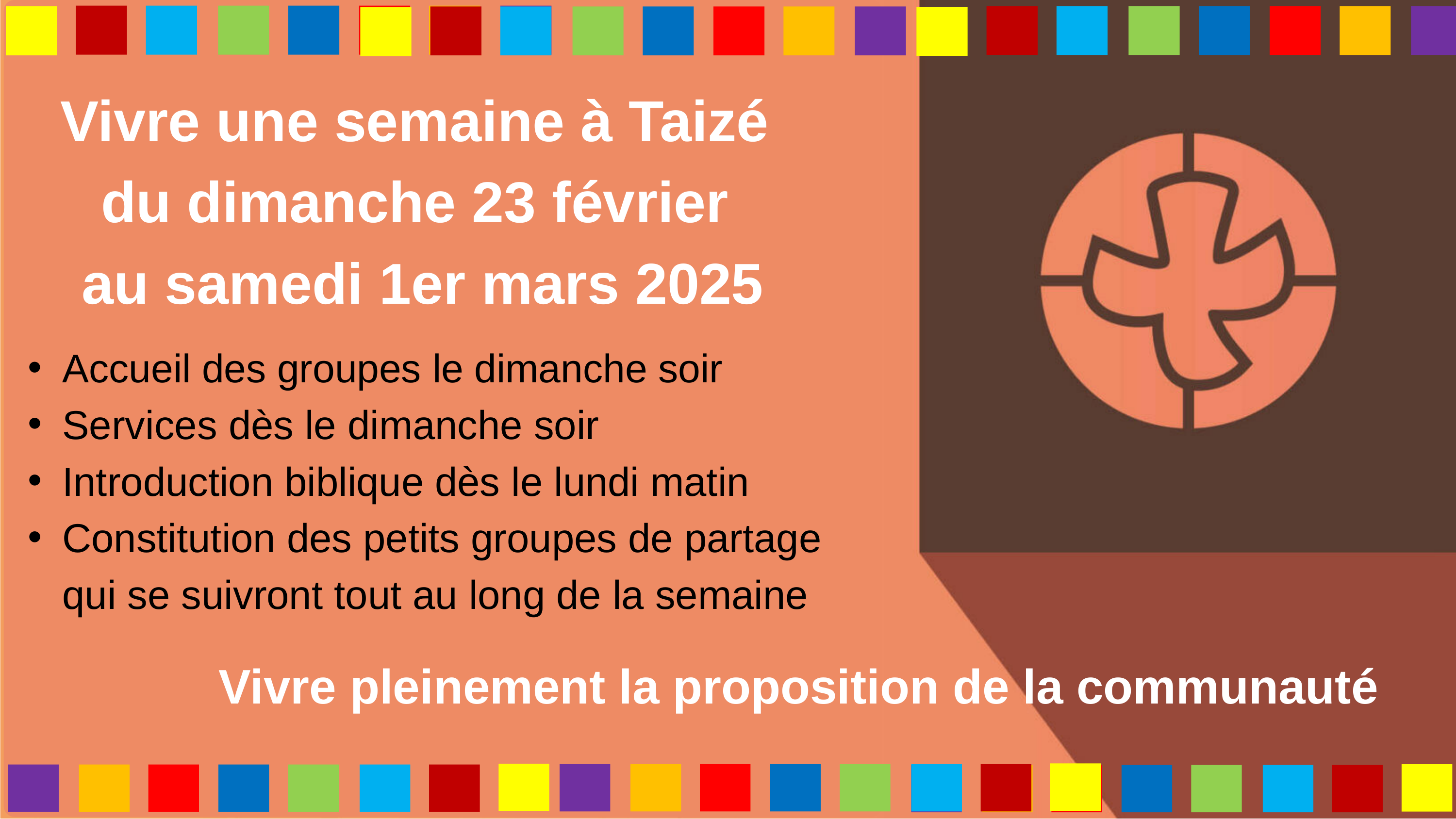

Vivre une semaine à Taizé
du dimanche 23 février
au samedi 1er mars 2025
Accueil des groupes le dimanche soir
Services dès le dimanche soir
Introduction biblique dès le lundi matin
Constitution des petits groupes de partage qui se suivront tout au long de la semaine
Vivre pleinement la proposition de la communauté